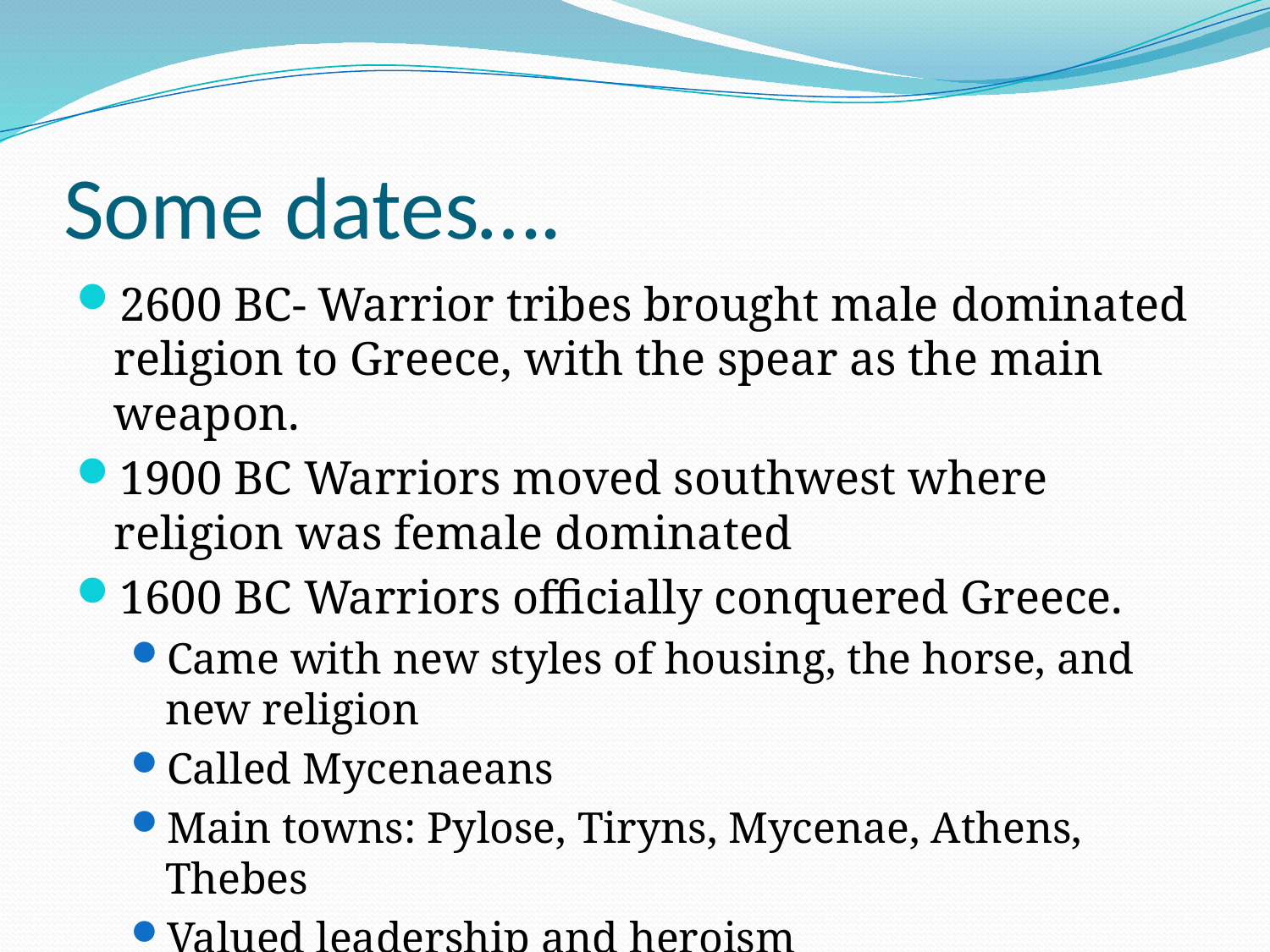

# Some dates….
2600 BC- Warrior tribes brought male dominated religion to Greece, with the spear as the main weapon.
1900 BC Warriors moved southwest where religion was female dominated
1600 BC Warriors officially conquered Greece.
Came with new styles of housing, the horse, and new religion
Called Mycenaeans
Main towns: Pylose, Tiryns, Mycenae, Athens, Thebes
Valued leadership and heroism